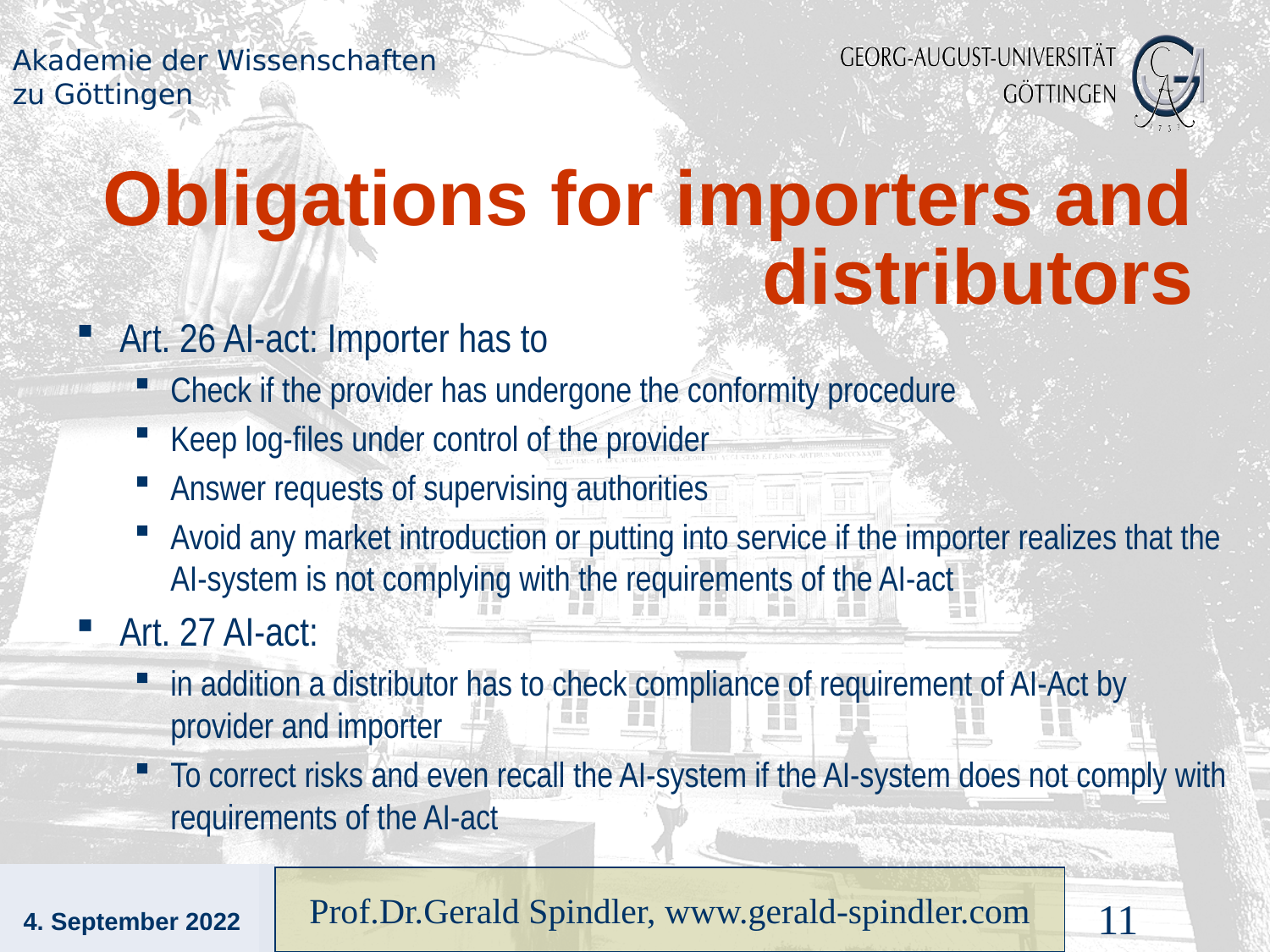

# Obligations for importers and distributors
Art. 26 AI-act: Importer has to
Check if the provider has undergone the conformity procedure
Keep log-files under control of the provider
Answer requests of supervising authorities
Avoid any market introduction or putting into service if the importer realizes that the AI-system is not complying with the requirements of the AI-act
Art. 27 AI-act:
in addition a distributor has to check compliance of requirement of AI-Act by provider and importer
To correct risks and even recall the AI-system if the AI-system does not comply with requirements of the AI-act
4. September 2022